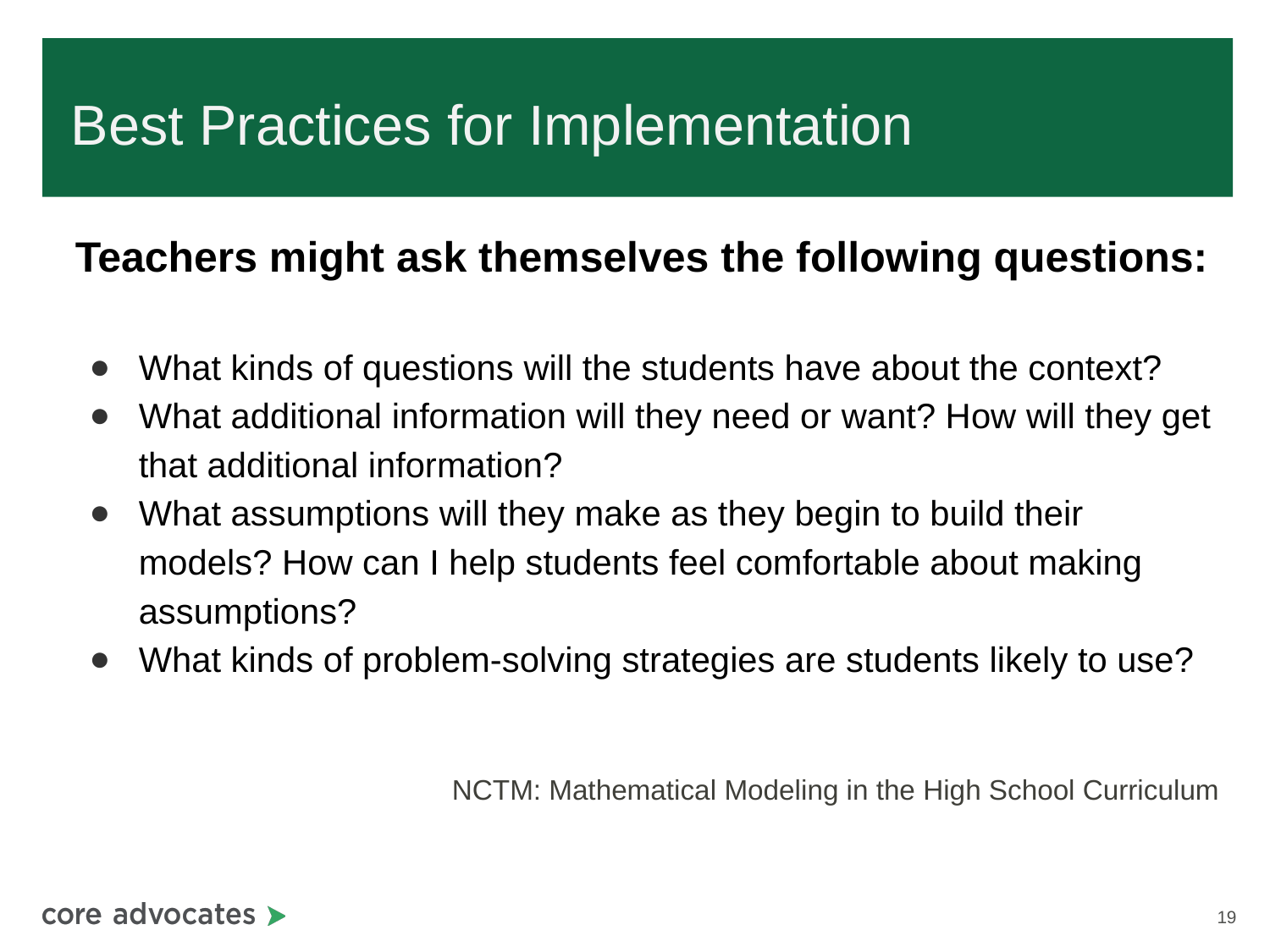

# Best Practices for Implementation
Teachers might ask themselves the following questions:

What kinds of questions will the students have about the context?
What additional information will they need or want? How will they get that additional information?
What assumptions will they make as they begin to build their models? How can I help students feel comfortable about making assumptions?
What kinds of problem-solving strategies are students likely to use?

NCTM: Mathematical Modeling in the High School Curriculum